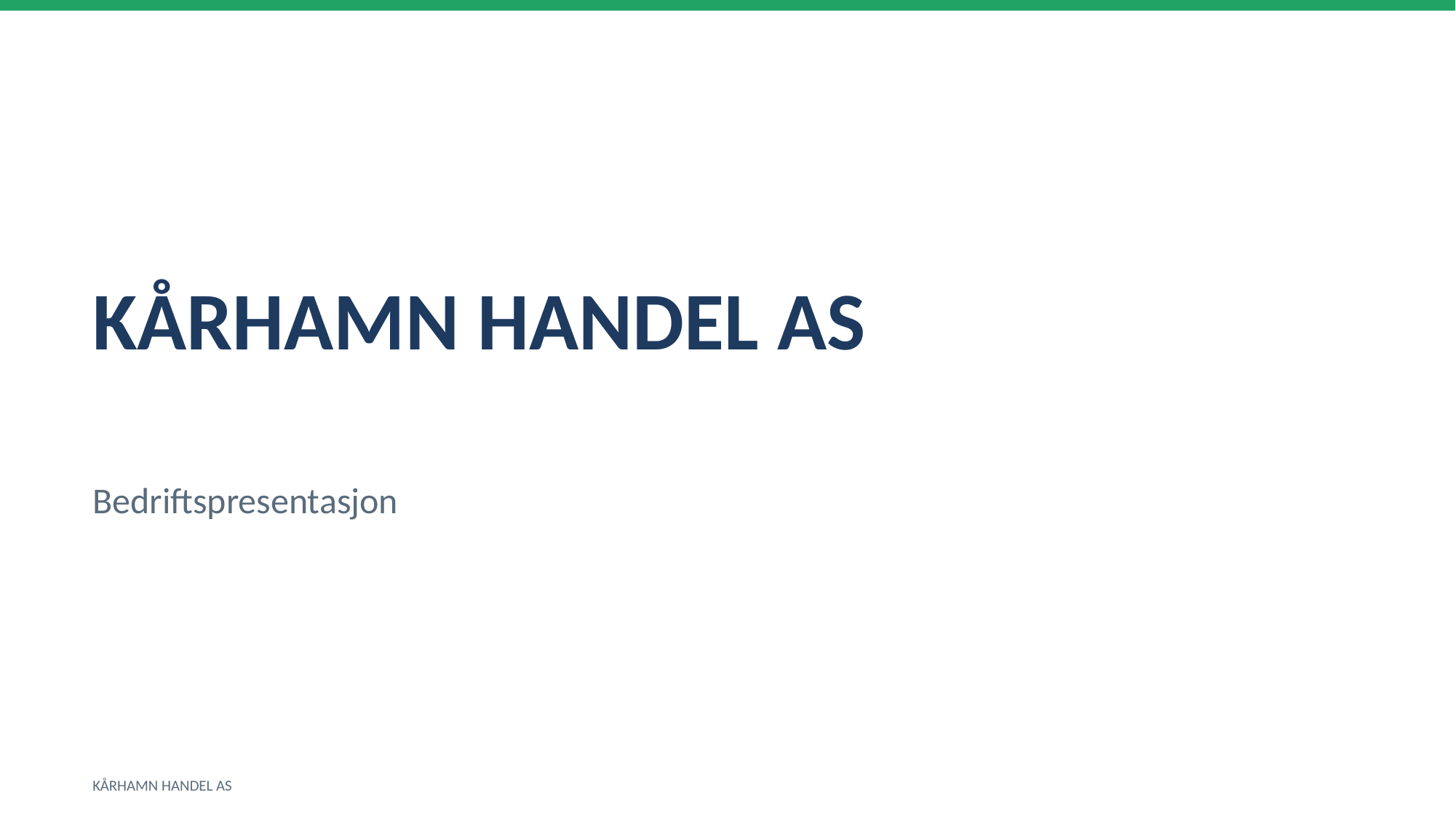

KÅRHAMN HANDEL AS
Bedriftspresentasjon
KÅRHAMN HANDEL AS